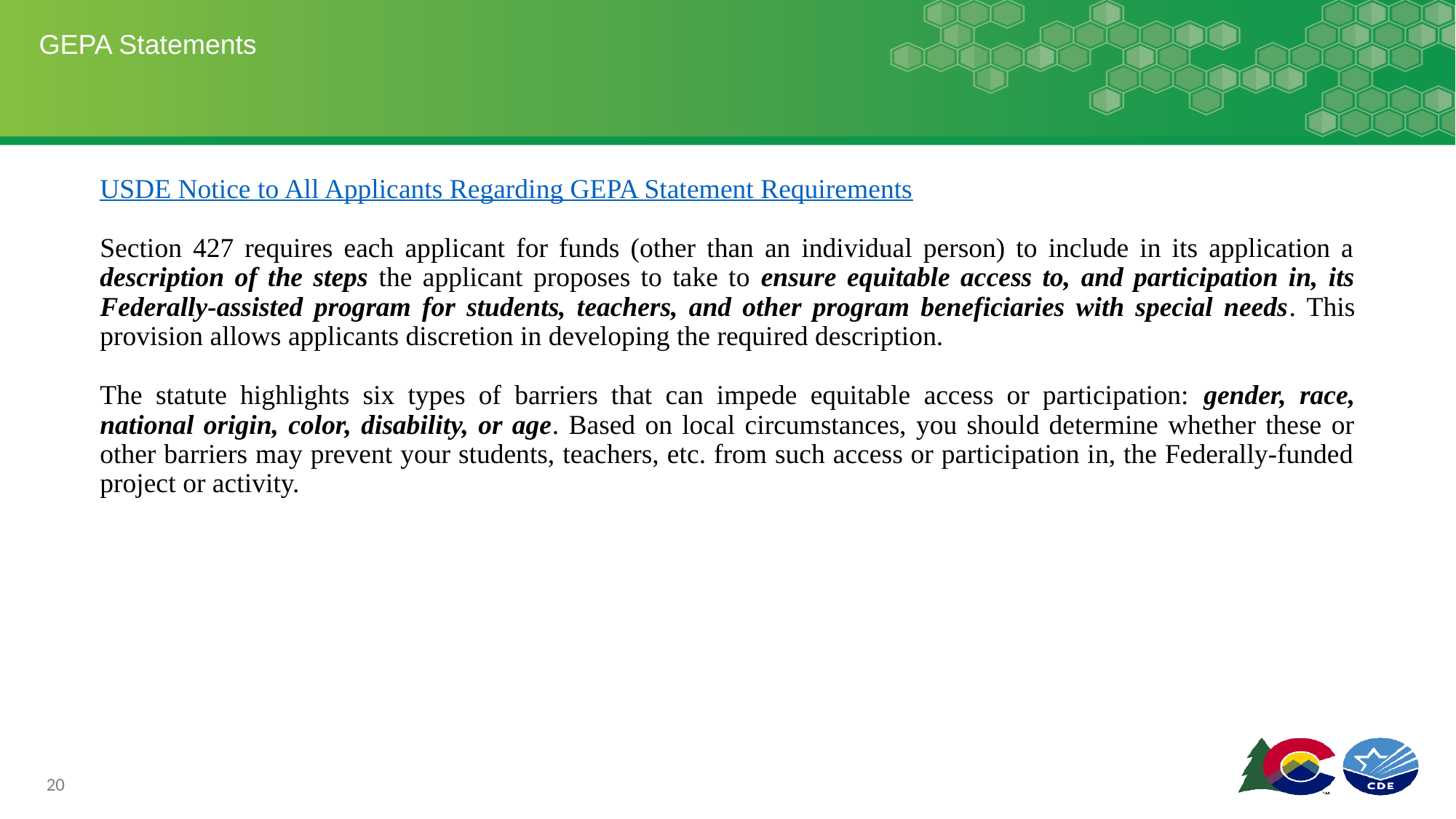

# GEPA Statements
USDE Notice to All Applicants Regarding GEPA Statement Requirements

Section 427 requires each applicant for funds (other than an individual person) to include in its application a description of the steps the applicant proposes to take to ensure equitable access to, and participation in, its Federally-assisted program for students, teachers, and other program beneficiaries with special needs. This provision allows applicants discretion in developing the required description.

The statute highlights six types of barriers that can impede equitable access or participation: gender, race, national origin, color, disability, or age. Based on local circumstances, you should determine whether these or other barriers may prevent your students, teachers, etc. from such access or participation in, the Federally-funded project or activity.

20